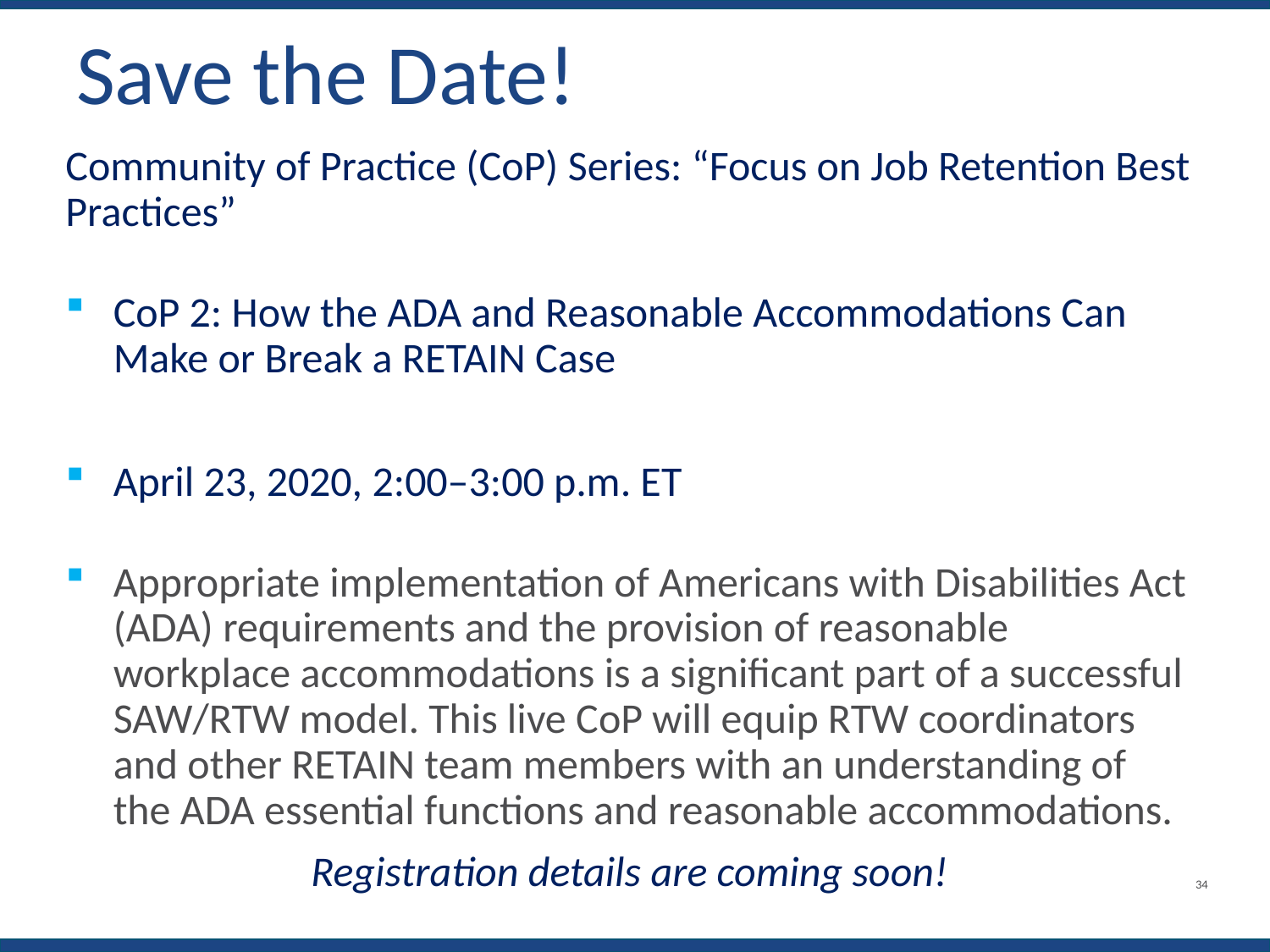

# Save the Date!
Community of Practice (CoP) Series: “Focus on Job Retention Best Practices”

CoP 2: How the ADA and Reasonable Accommodations Can Make or Break a RETAIN Case

April 23, 2020, 2:00–3:00 p.m. ET

Appropriate implementation of Americans with Disabilities Act (ADA) requirements and the provision of reasonable workplace accommodations is a significant part of a successful SAW/RTW model. This live CoP will equip RTW coordinators and other RETAIN team members with an understanding of the ADA essential functions and reasonable accommodations.
Registration details are coming soon!